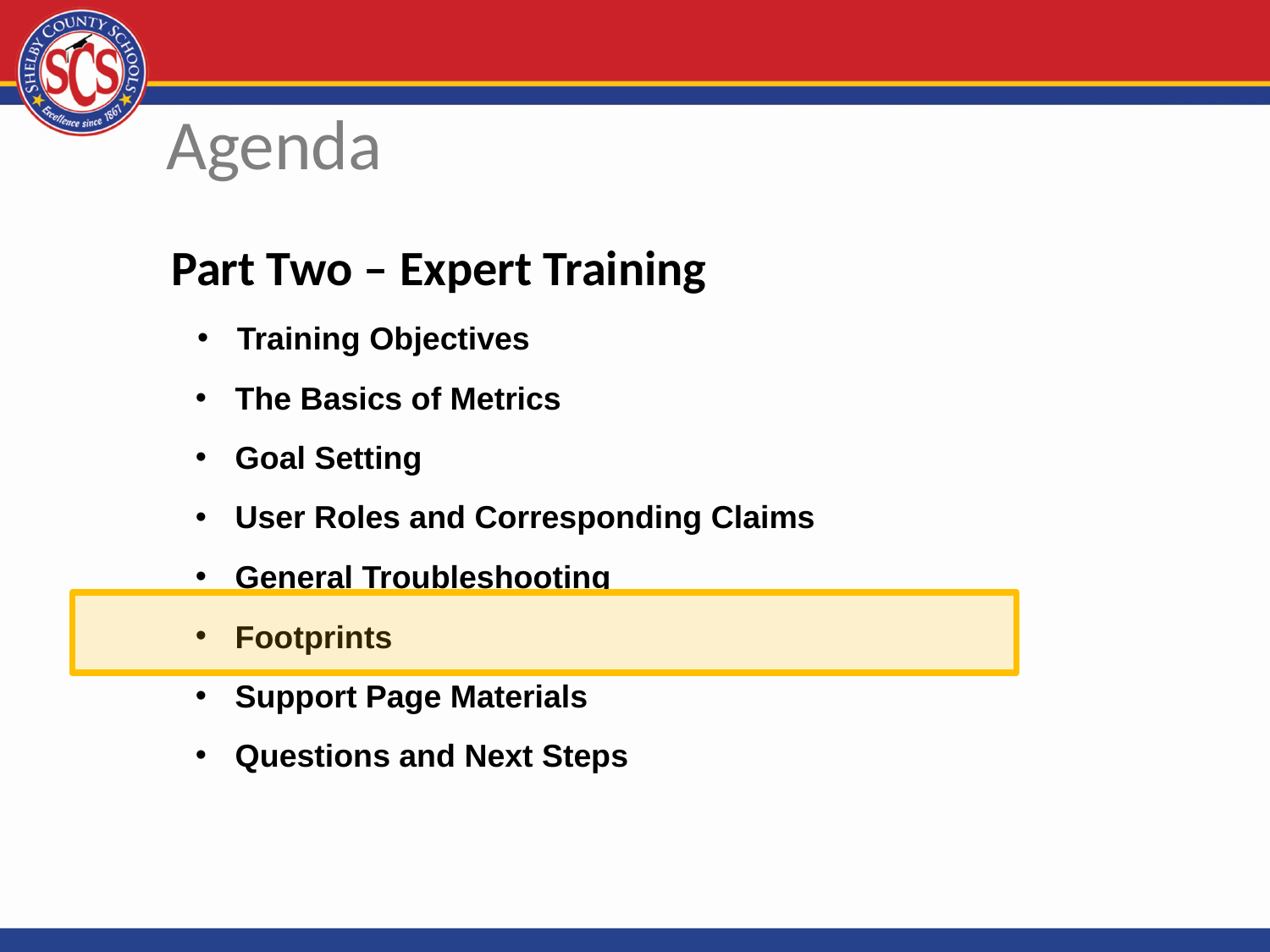

# Agenda
Part Two – Expert Training
Training Objectives
The Basics of Metrics
Goal Setting
User Roles and Corresponding Claims
General Troubleshooting

Footprints
Support Page Materials
Questions and Next Steps